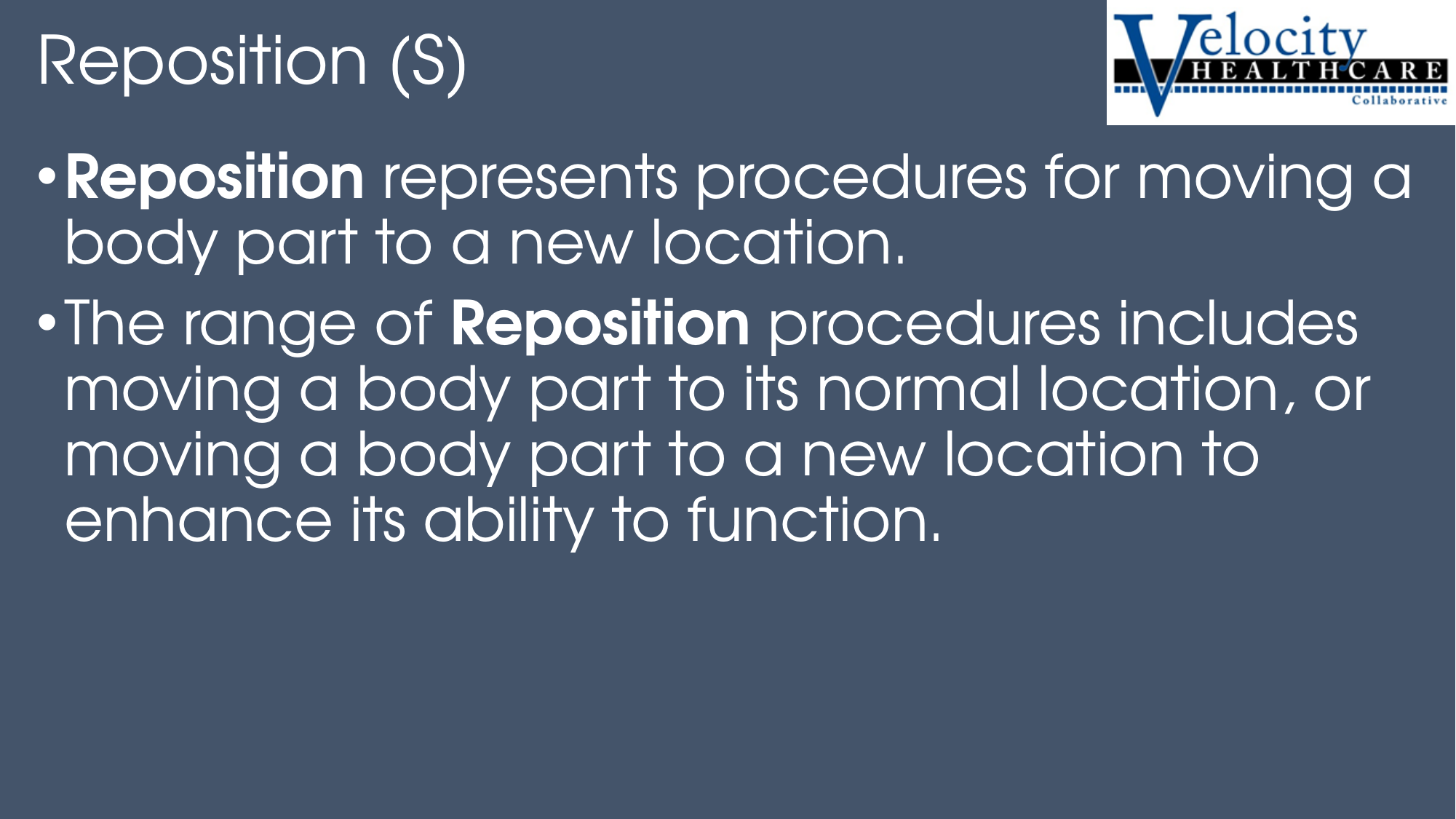

# Reposition (S)
Reposition represents procedures for moving a body part to a new location.
The range of Reposition procedures includes moving a body part to its normal location, or moving a body part to a new location to enhance its ability to function.